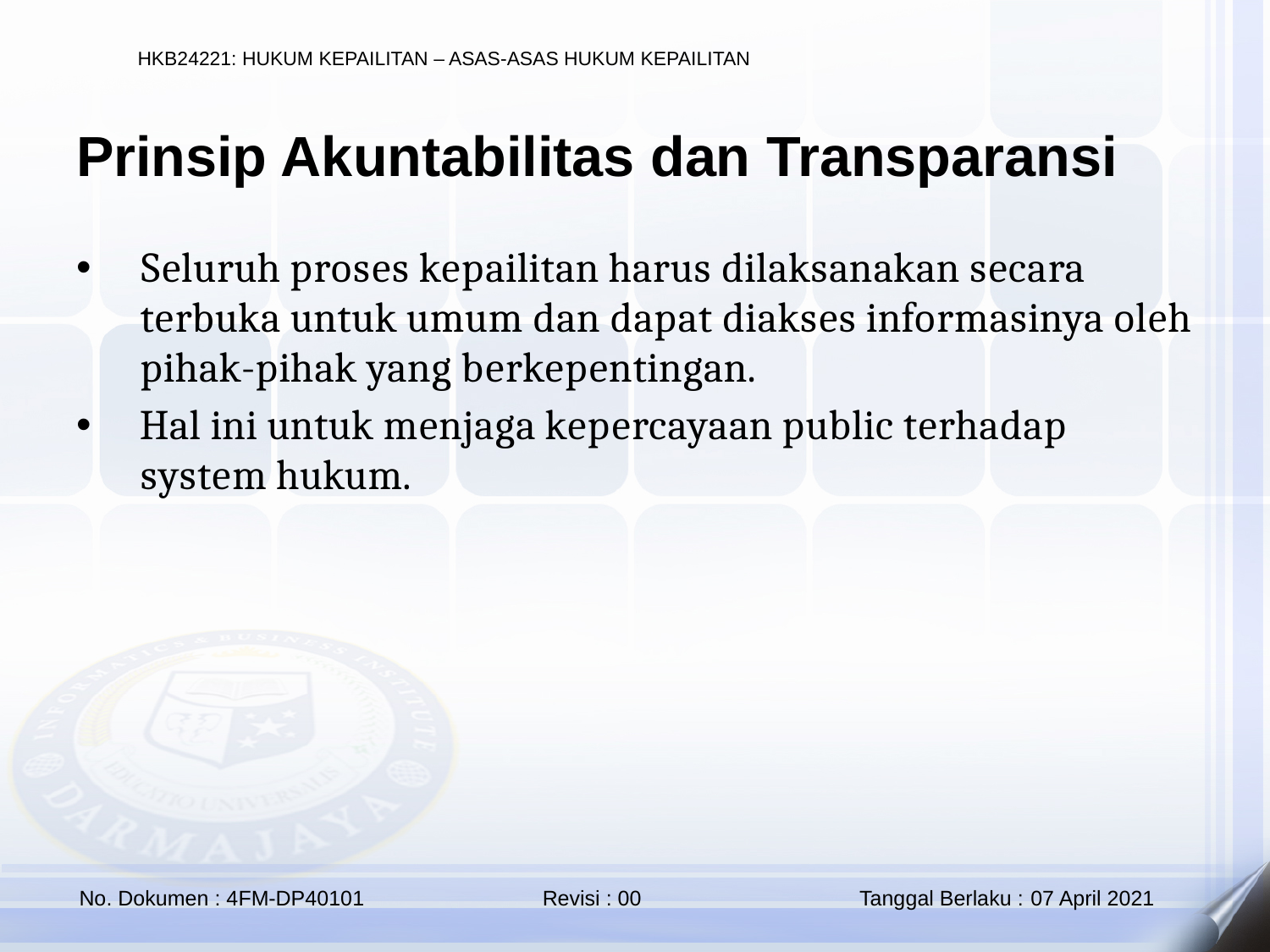

Prinsip Akuntabilitas dan Transparansi
Seluruh proses kepailitan harus dilaksanakan secara terbuka untuk umum dan dapat diakses informasinya oleh pihak-pihak yang berkepentingan.
Hal ini untuk menjaga kepercayaan public terhadap system hukum.